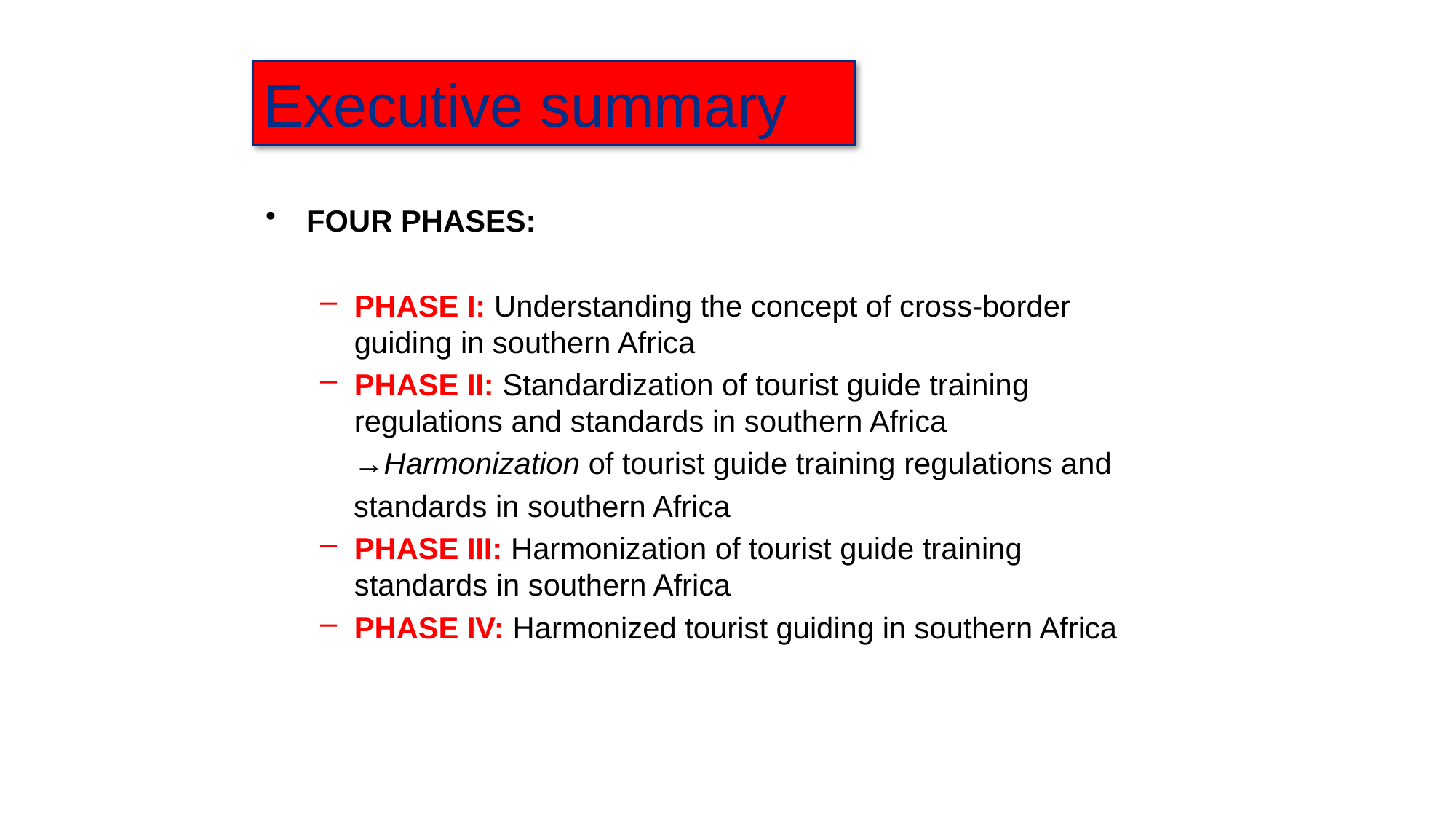

FOUR PHASES:

PHASE I: Understanding the concept of cross-border guiding in southern Africa
PHASE II: Standardization of tourist guide training regulations and standards in southern Africa
    →Harmonization of tourist guide training regulations and
    standards in southern Africa
PHASE III: Harmonization of tourist guide training standards in southern Africa
PHASE IV: Harmonized tourist guiding in southern Africa

Executive summary